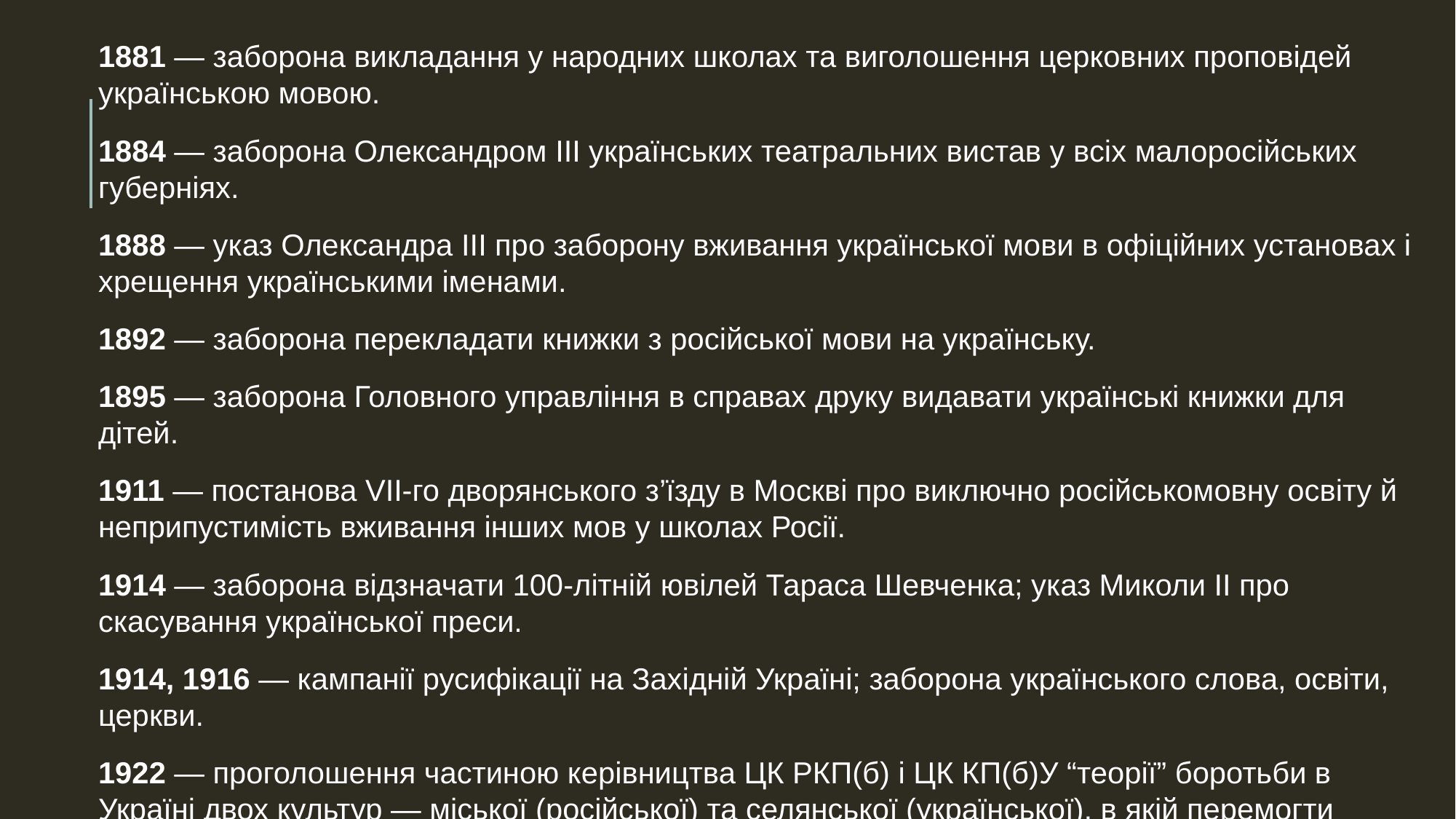

1881 — заборона викладання у народних школах та виголошення церковних проповідей українською мовою.
1884 — заборона Олександром IIІ українських театральних вистав у всіх малоросійських губерніях.
1888 — указ Олександра IIІ про заборону вживання української мови в офіційних установах і хрещення українськими іменами.
1892 — заборона перекладати книжки з російської мови на українську.
1895 — заборона Головного управління в справах друку видавати українські книжки для дітей.
1911 — постанова VII-го дворянського з’їзду в Москві про виключно російськомовну освіту й неприпустимість вживання інших мов у школах Росії.
1914 — заборона відзначати 100-літній ювілей Тараса Шевченка; указ Миколи ІІ про скасування української преси.
1914, 1916 — кампанії русифікації на Західній Україні; заборона українського слова, освіти, церкви.
1922 — проголошення частиною керівництва ЦК РКП(б) і ЦК КП(б)У “теорії” боротьби в Україні двох культур — міської (російської) та селянської (української), в якій перемогти повинна перша.